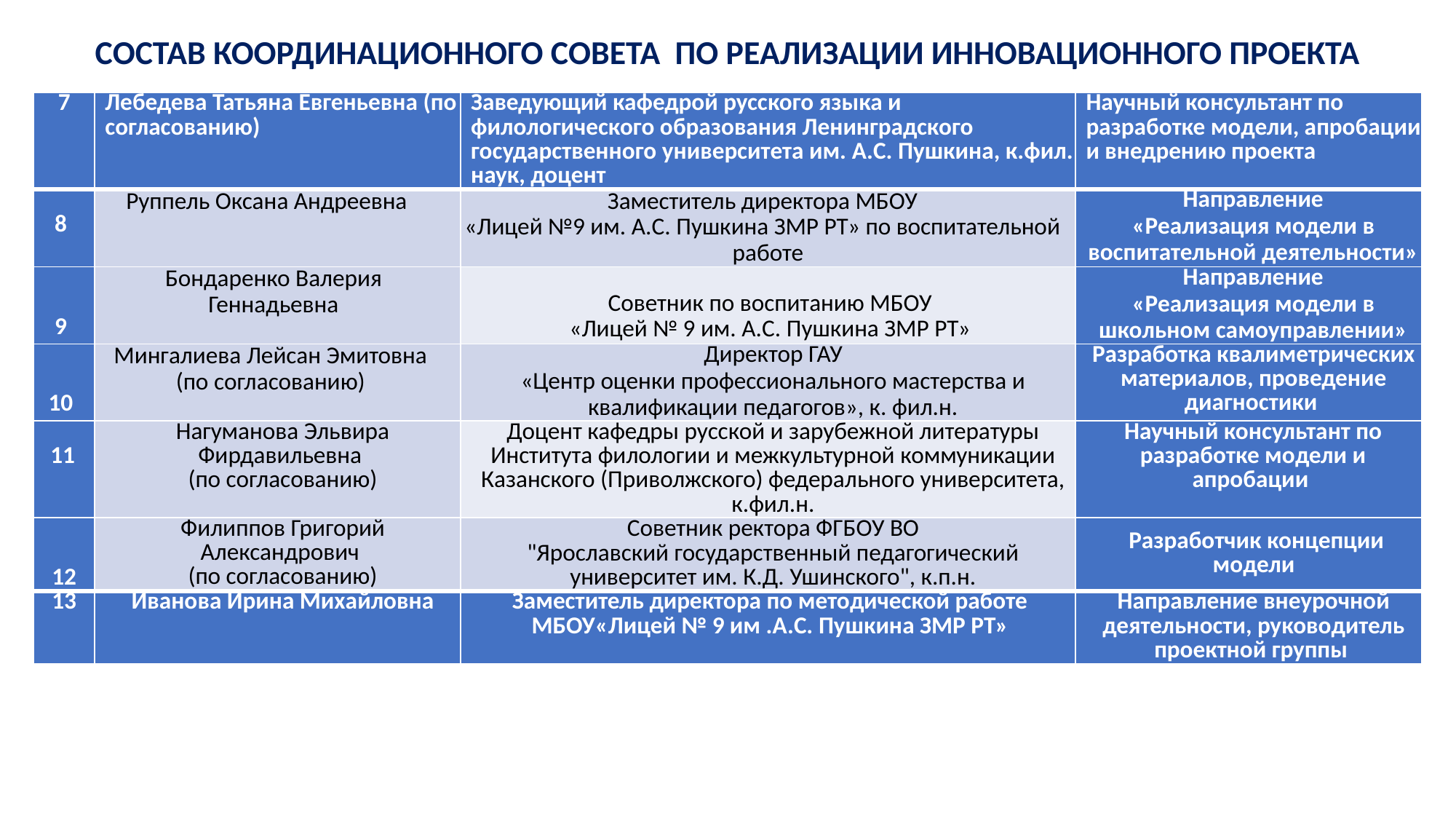

# СОСТАВ КООРДИНАЦИОННОГО СОВЕТА  ПО РЕАЛИЗАЦИИ ИННОВАЦИОННОГО ПРОЕКТА
| 7 | Лебедева Татьяна Евгеньевна (по согласованию) | Заведующий кафедрой русского языка и филологического образования Ленинградского государственного университета им. А.С. Пушкина, к.фил. наук, доцент | Научный консультант по разработке модели, апробации и внедрению проекта |
| --- | --- | --- | --- |
| 8 | Руппель Оксана Андреевна | Заместитель директора МБОУ «Лицей №9 им. А.С. Пушкина ЗМР РТ» по воспитательной работе | Направление «Реализация модели в воспитательной деятельности» |
| 9 | Бондаренко Валерия Геннадьевна | Советник по воспитанию МБОУ «Лицей № 9 им. А.С. Пушкина ЗМР РТ» | Направление «Реализация модели в школьном самоуправлении» |
| 10 | Мингалиева Лейсан Эмитовна (по согласованию) | Директор ГАУ «Центр оценки профессионального мастерства и квалификации педагогов», к. фил.н. | Разработка квалиметрических материалов, проведение диагностики |
| 11 | Нагуманова Эльвира Фирдавильевна (по согласованию) | Доцент кафедры русской и зарубежной литературы Института филологии и межкультурной коммуникации Казанского (Приволжского) федерального университета, к.фил.н. | Научный консультант по разработке модели и апробации |
| 12 | Филиппов Григорий Александрович (по согласованию) | Советник ректора ФГБОУ ВО "Ярославский государственный педагогический университет им. К.Д. Ушинского", к.п.н. | Разработчик концепции модели |
| 13 | Иванова Ирина Михайловна | Заместитель директора по методической работе МБОУ«Лицей № 9 им .А.С. Пушкина ЗМР РТ» | Направление внеурочной деятельности, руководитель проектной группы |